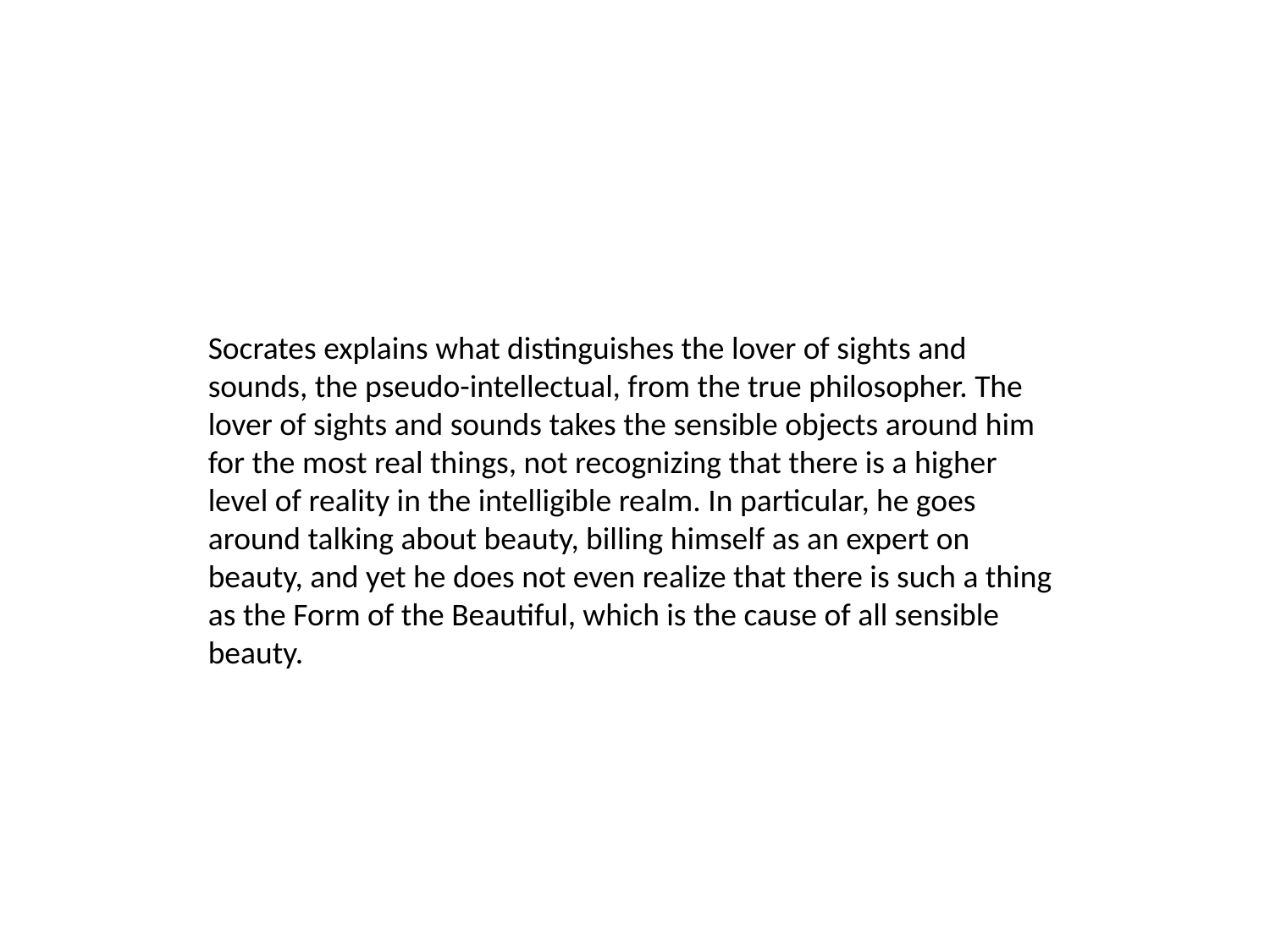

Socrates explains what distinguishes the lover of sights and sounds, the pseudo-intellectual, from the true philosopher. The lover of sights and sounds takes the sensible objects around him for the most real things, not recognizing that there is a higher level of reality in the intelligible realm. In particular, he goes around talking about beauty, billing himself as an expert on beauty, and yet he does not even realize that there is such a thing as the Form of the Beautiful, which is the cause of all sensible beauty.